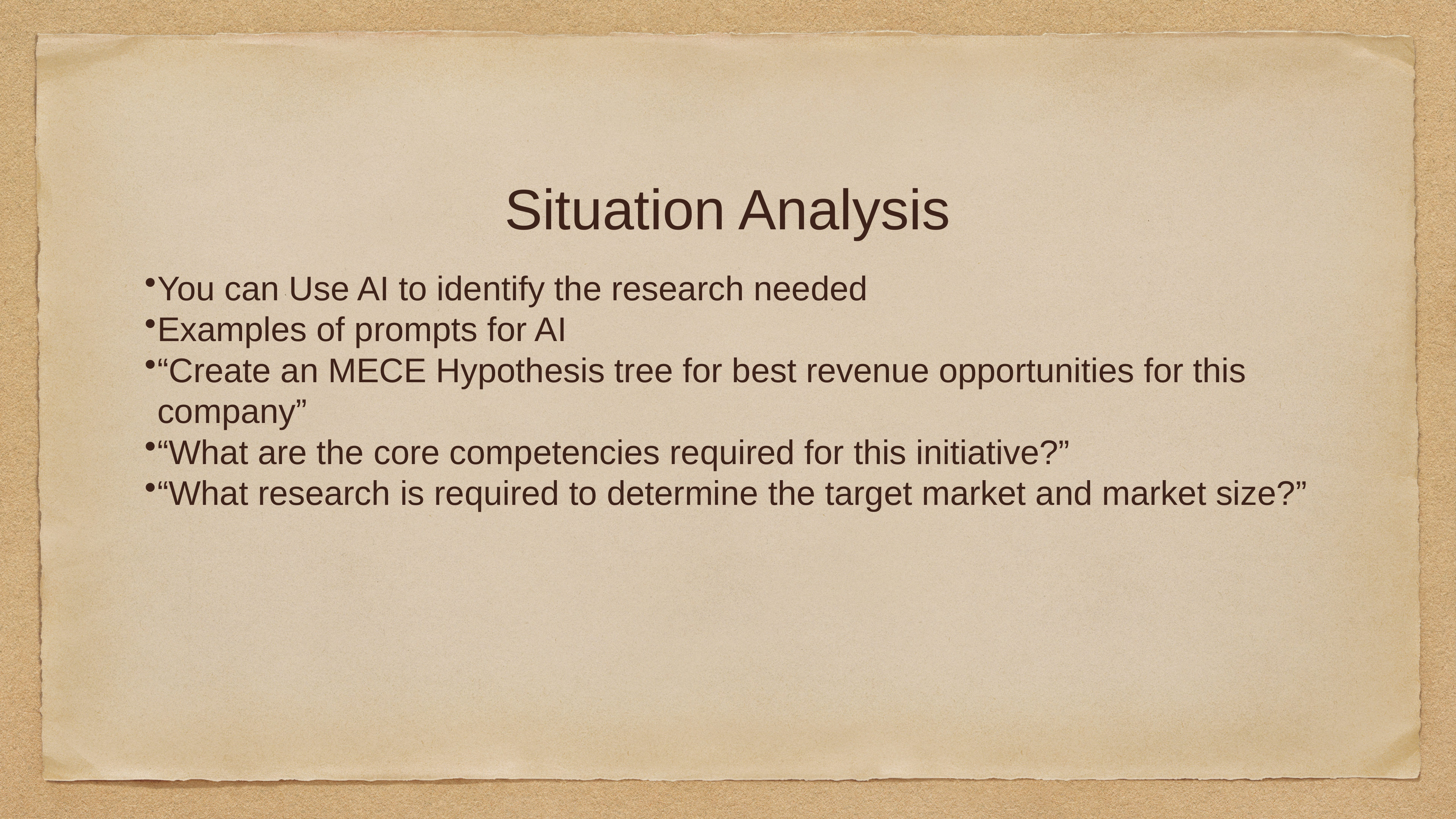

# Situation Analysis
You can Use AI to identify the research needed
Examples of prompts for AI
“Create an MECE Hypothesis tree for best revenue opportunities for this company”
“What are the core competencies required for this initiative?”
“What research is required to determine the target market and market size?”